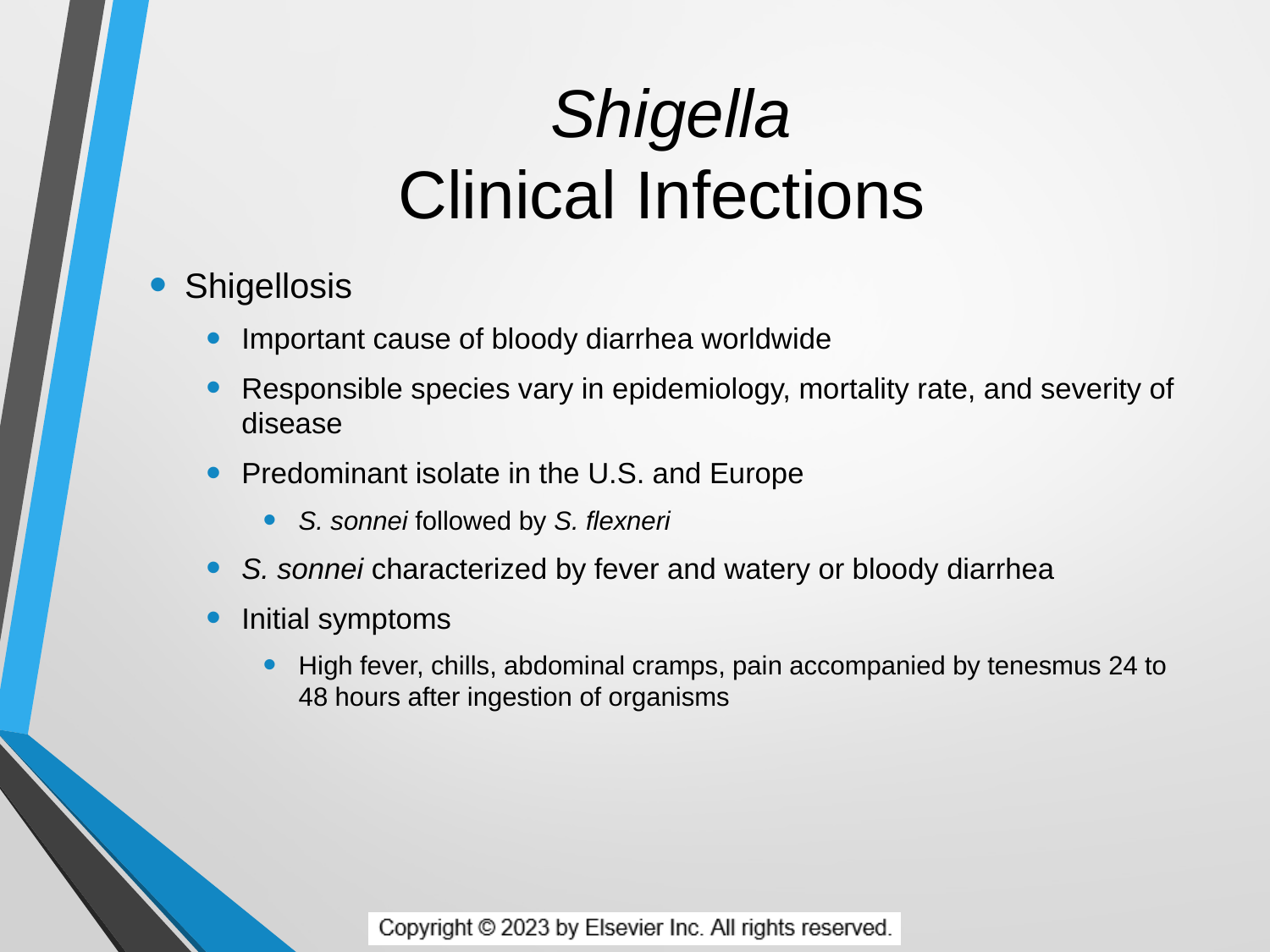

# Shigella Clinical Infections
Shigellosis
Important cause of bloody diarrhea worldwide
Responsible species vary in epidemiology, mortality rate, and severity of disease
Predominant isolate in the U.S. and Europe
S. sonnei followed by S. flexneri
S. sonnei characterized by fever and watery or bloody diarrhea
Initial symptoms
High fever, chills, abdominal cramps, pain accompanied by tenesmus 24 to 48 hours after ingestion of organisms